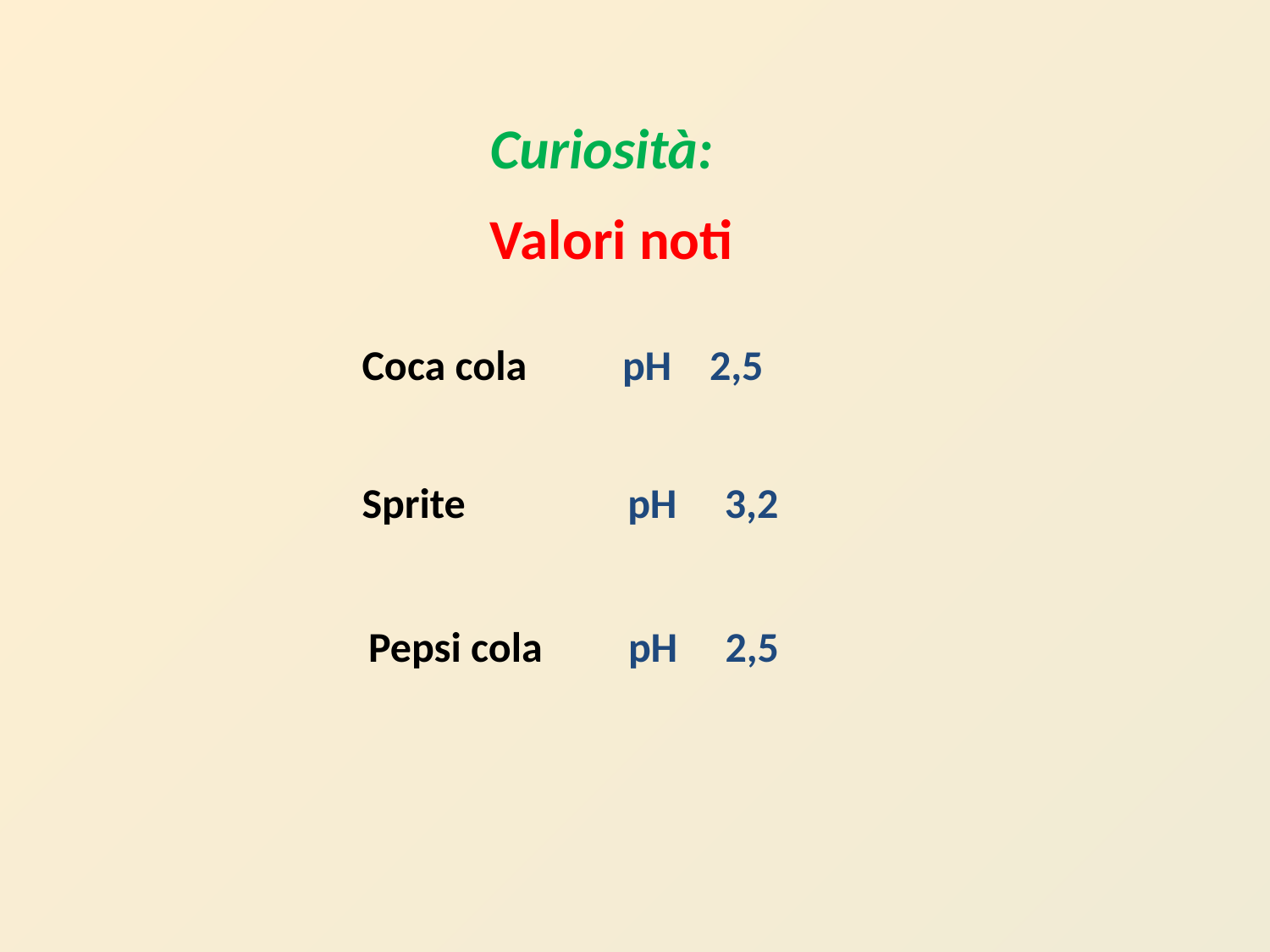

Curiosità:

Valori noti
Coca cola          pH    2,5
Sprite                 pH     3,2
Pepsi cola         pH     2,5